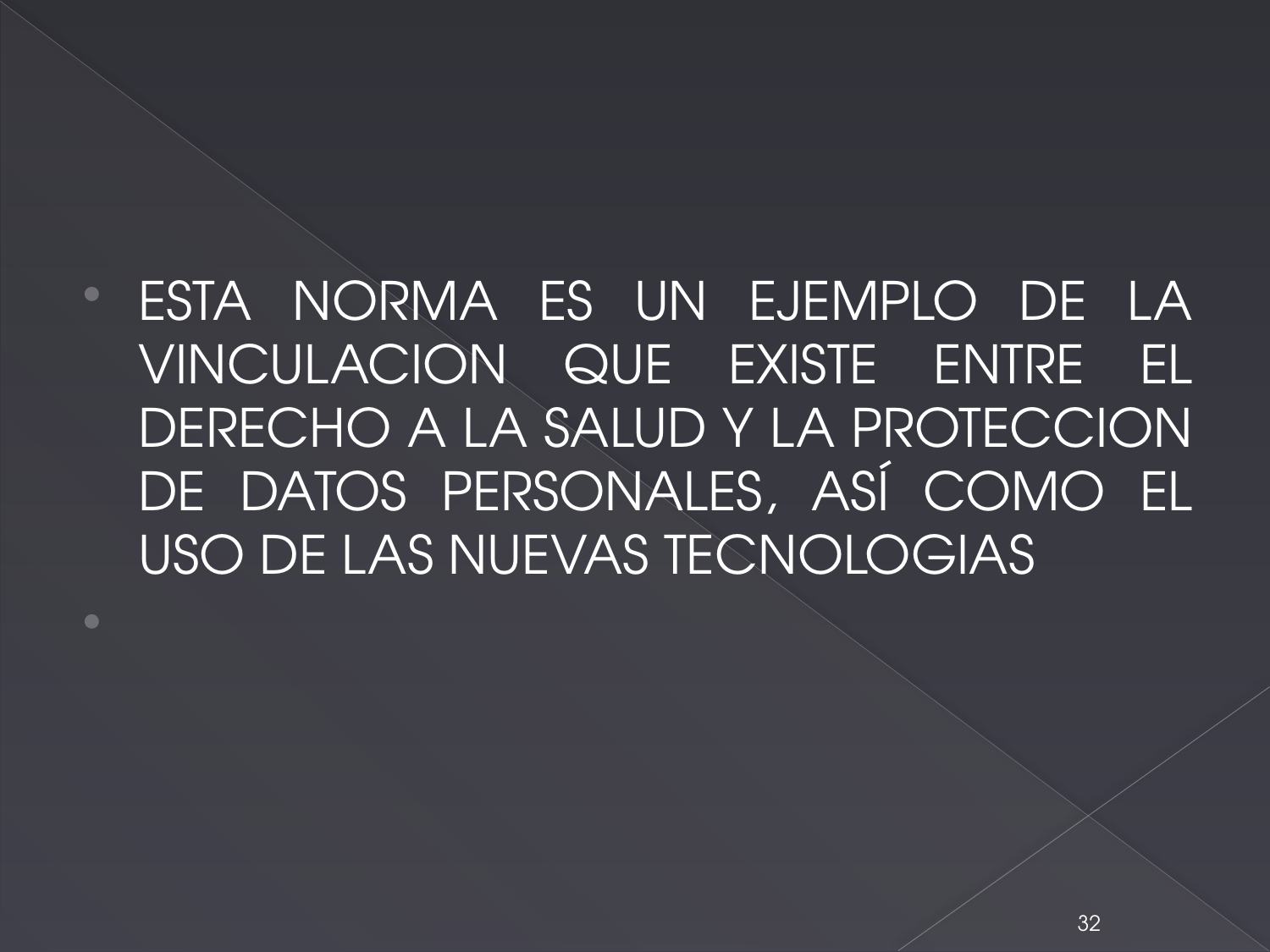

#
ESTA NORMA ES UN EJEMPLO DE LA VINCULACION QUE EXISTE ENTRE EL DERECHO A LA SALUD Y LA PROTECCION DE DATOS PERSONALES, ASÍ COMO EL USO DE LAS NUEVAS TECNOLOGIAS

32